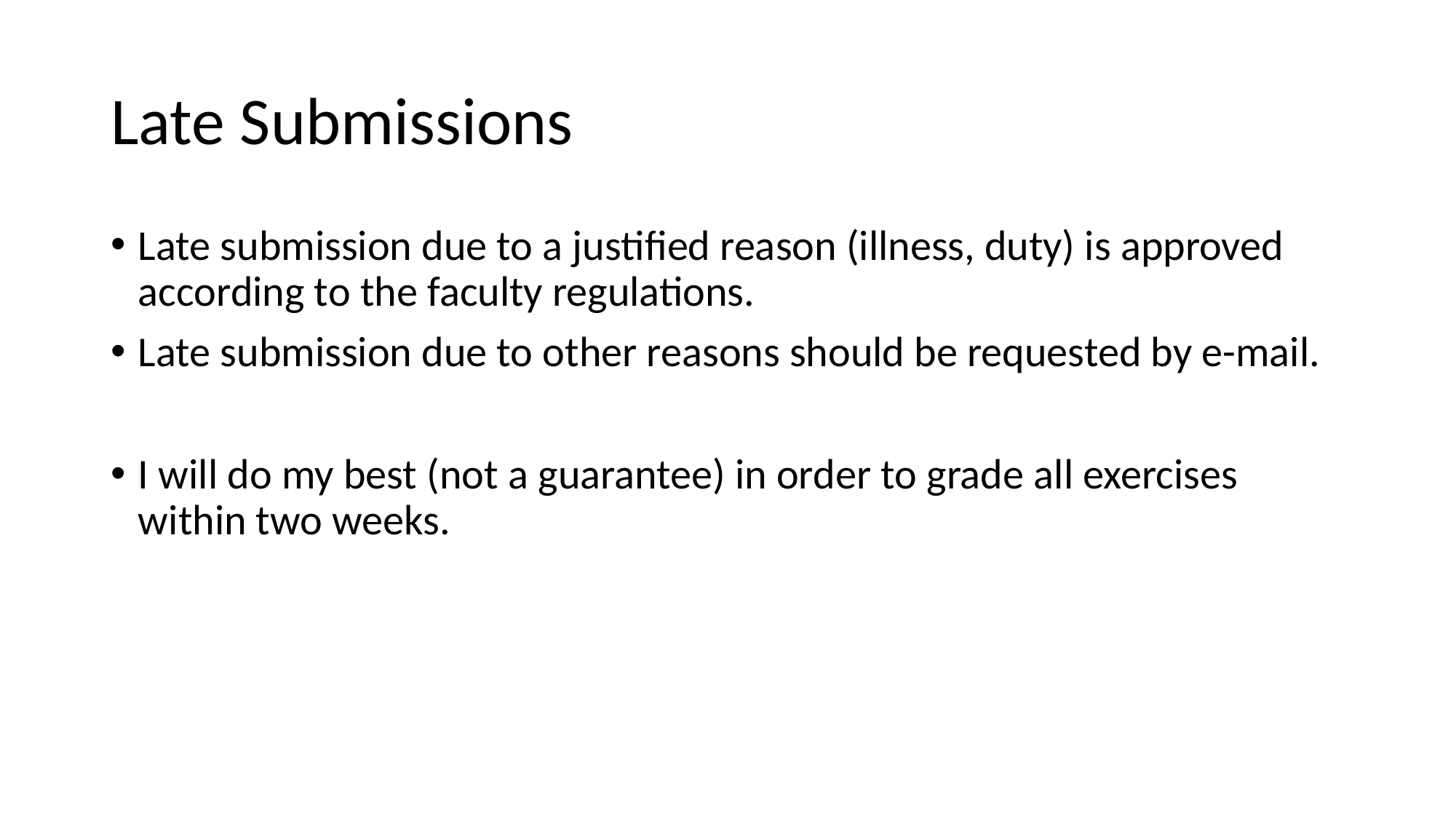

# Late Submissions
Late submission due to a justified reason (illness, duty) is approved according to the faculty regulations.
Late submission due to other reasons should be requested by e-mail.

I will do my best (not a guarantee) in order to grade all exercises within two weeks.